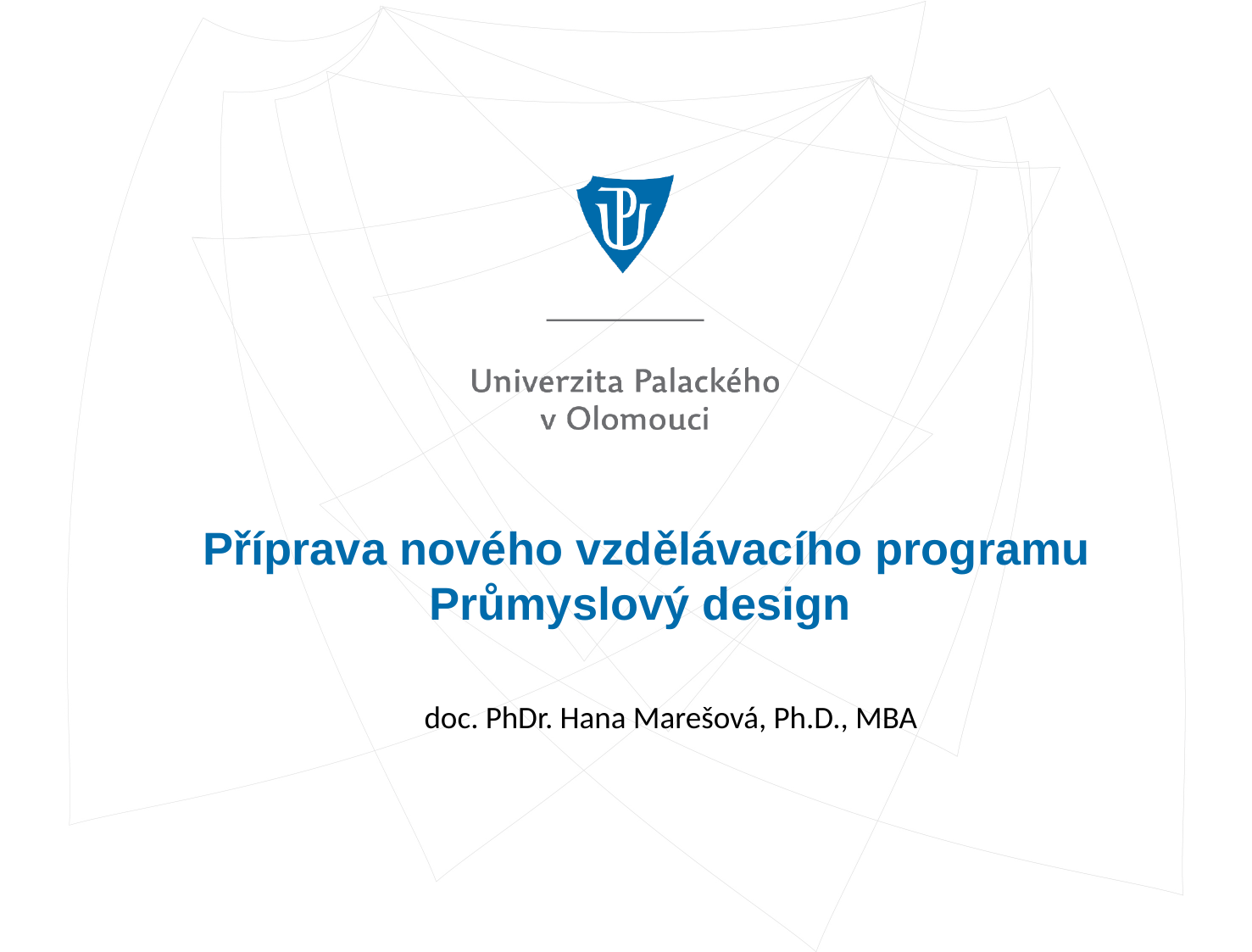

# Příprava nového vzdělávacího programu Průmyslový design
doc. PhDr. Hana Marešová, Ph.D., MBA